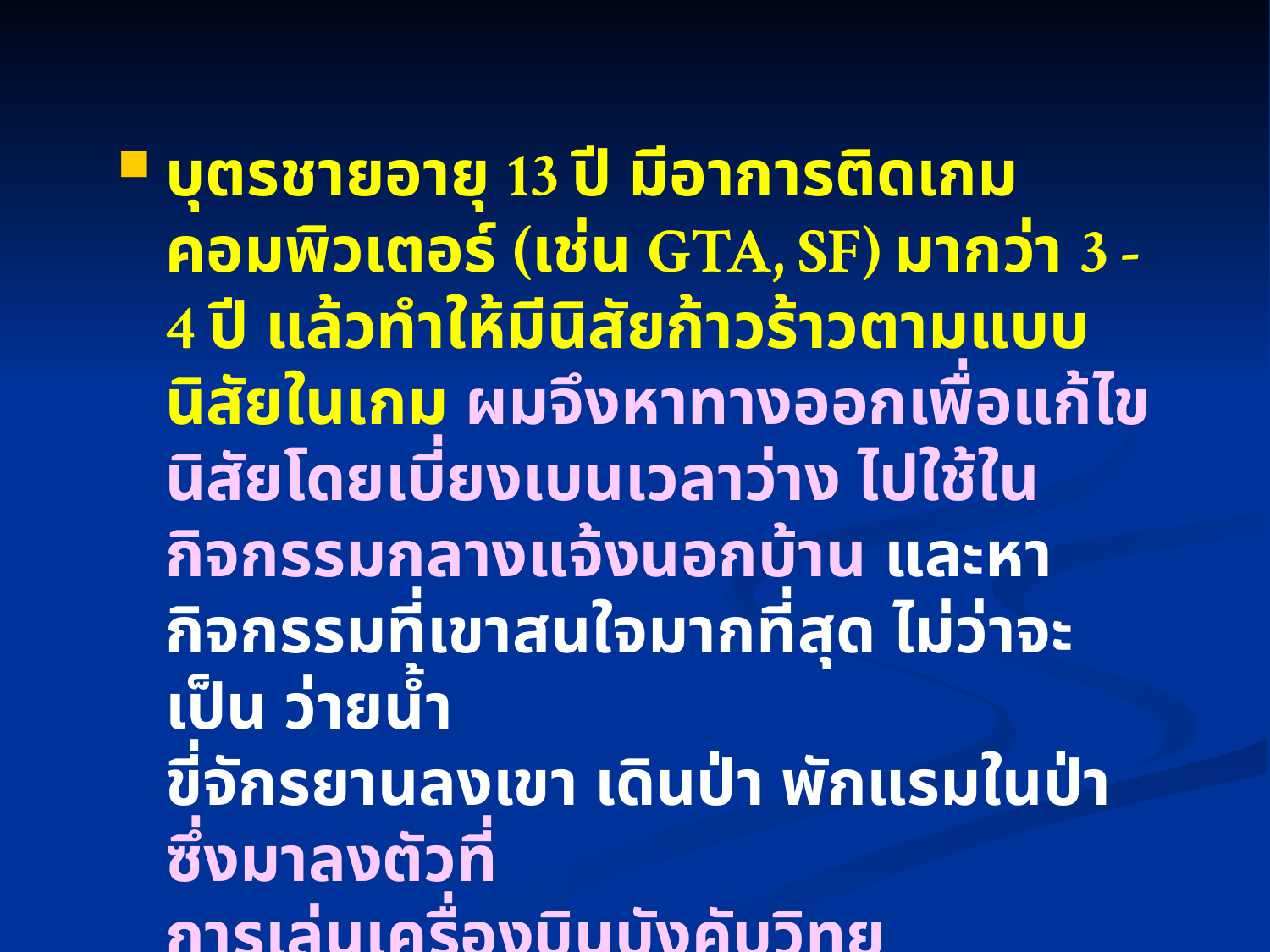

บุตรชายอายุ 13 ปี มีอาการติดเกมคอมพิวเตอร์ (เช่น GTA, SF) มากว่า 3 - 4 ปี แล้วทำให้มีนิสัยก้าวร้าวตามแบบนิสัยในเกม ผมจึงหาทางออกเพื่อแก้ไขนิสัยโดยเบี่ยงเบนเวลาว่าง ไปใช้ในกิจกรรมกลางแจ้งนอกบ้าน และหากิจกรรมที่เขาสนใจมากที่สุด ไม่ว่าจะเป็น ว่ายน้ำ
ขี่จักรยานลงเขา เดินป่า พักแรมในป่า ซึ่งมาลงตัวที่
การเล่นเครื่องบินบังคับวิทยุ
						เสียงจาก คุณวีรพงษ์